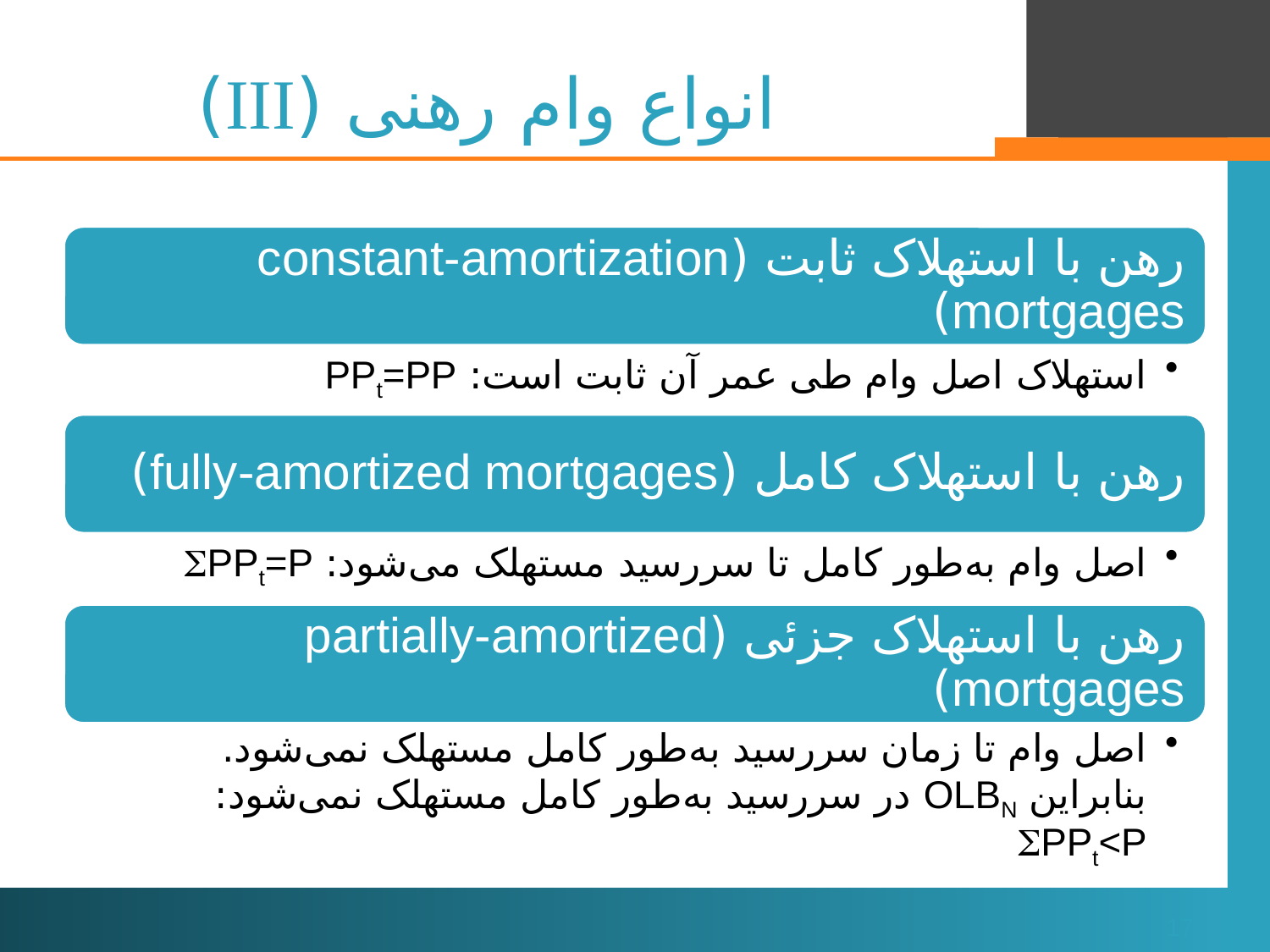

# انواع وام رهنی (III)
رهن با استهلاک ثابت (constant-amortization mortgages)
استهلاک اصل وام طی عمر آن ثابت است: PPt=PP
رهن با استهلاک کامل (fully-amortized mortgages)
اصل وام به‌طور کامل تا سررسید مستهلک می‌شود: ΣPPt=P
رهن با استهلاک جزئی (partially-amortized mortgages)
اصل وام تا زمان سررسید به‌طور کامل مستهلک نمی‌شود. بنابراین OLBN در سررسید به‌طور کامل مستهلک نمی‌شود: ΣPPt<P
17